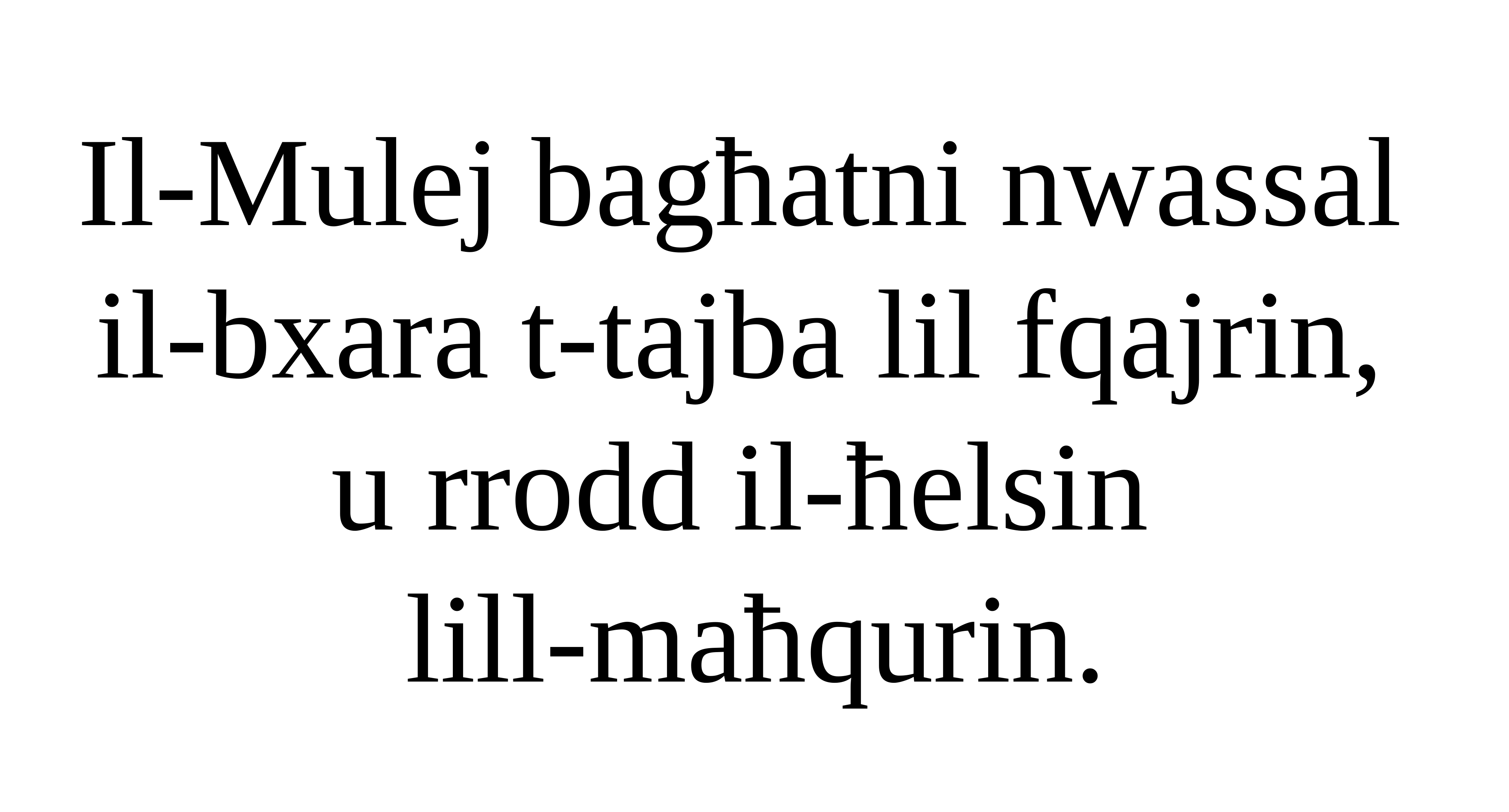

Il-Mulej bagħatni nwassal
il-bxara t-tajba lil fqajrin,
u rrodd il-ħelsin
lill-maħqurin.